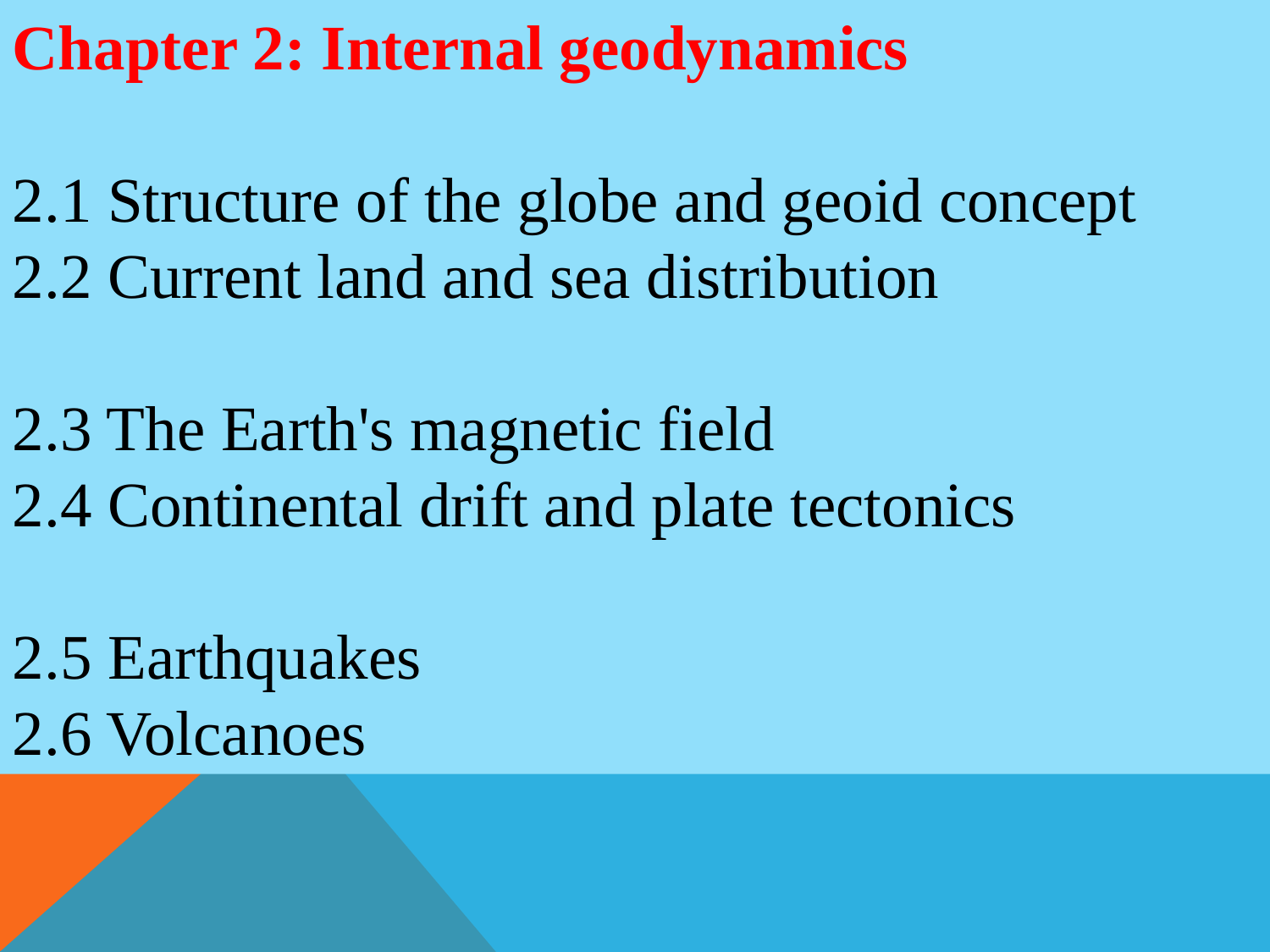

Chapter 2: Internal geodynamics

2.1 Structure of the globe and geoid concept
2.2 Current land and sea distribution

2.3 The Earth's magnetic field
2.4 Continental drift and plate tectonics

2.5 Earthquakes
2.6 Volcanoes